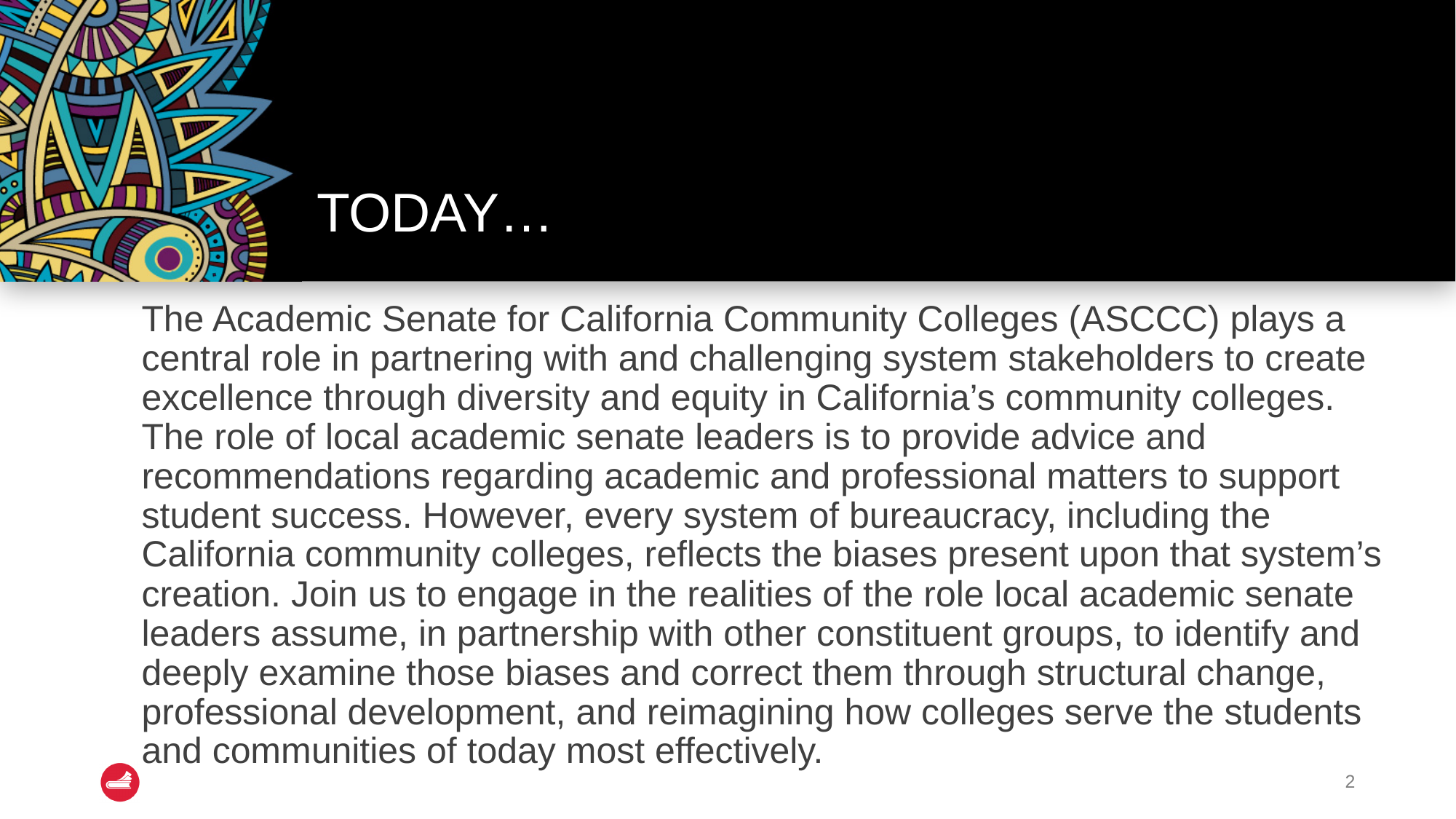

# TODAY…
The Academic Senate for California Community Colleges (ASCCC) plays a central role in partnering with and challenging system stakeholders to create excellence through diversity and equity in California’s community colleges. The role of local academic senate leaders is to provide advice and recommendations regarding academic and professional matters to support student success. However, every system of bureaucracy, including the California community colleges, reflects the biases present upon that system’s creation. Join us to engage in the realities of the role local academic senate leaders assume, in partnership with other constituent groups, to identify and deeply examine those biases and correct them through structural change, professional development, and reimagining how colleges serve the students and communities of today most effectively.
2